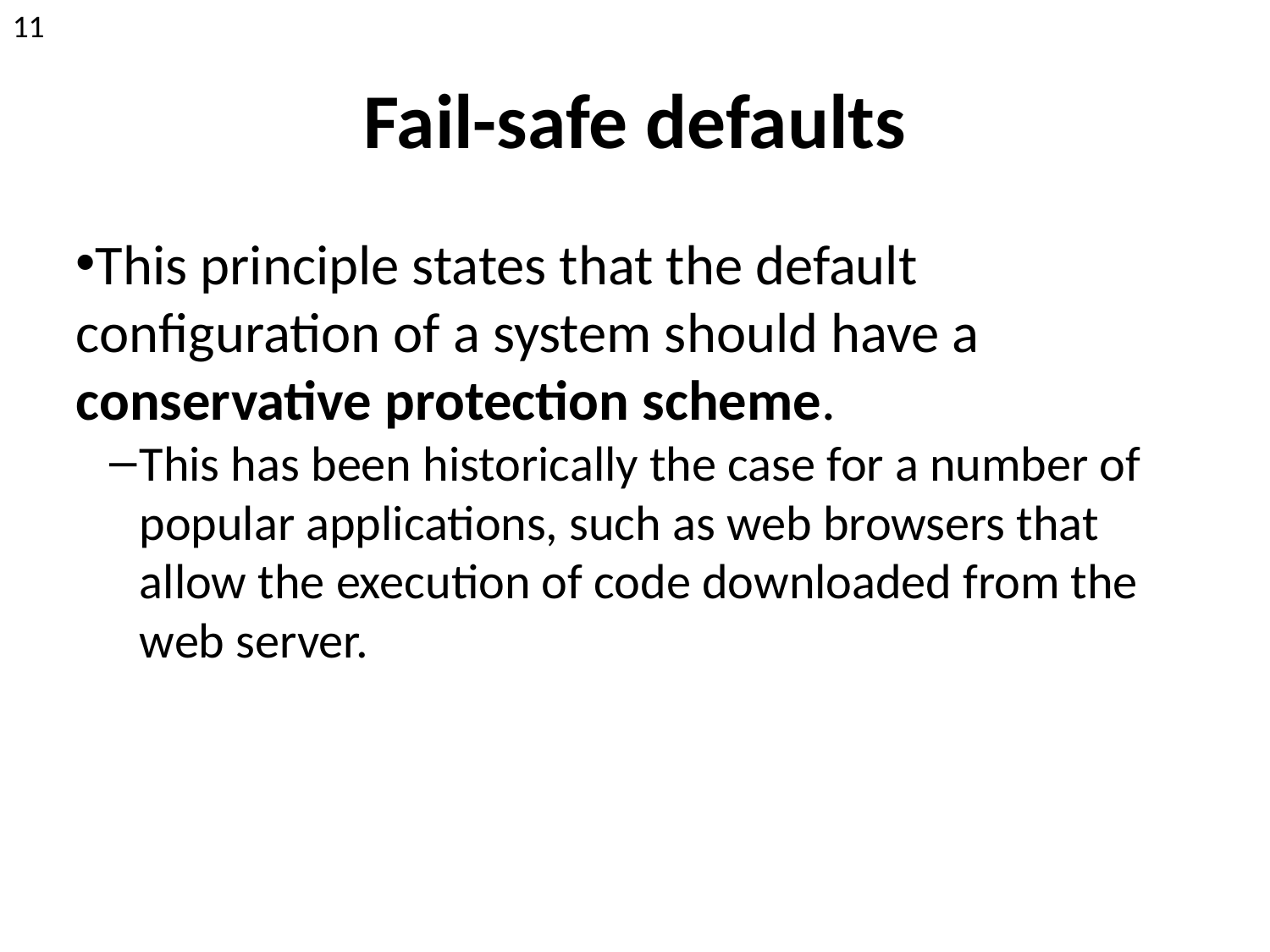

11
Fail-safe defaults
This principle states that the default configuration of a system should have a conservative protection scheme.
This has been historically the case for a number of popular applications, such as web browsers that allow the execution of code downloaded from the web server.